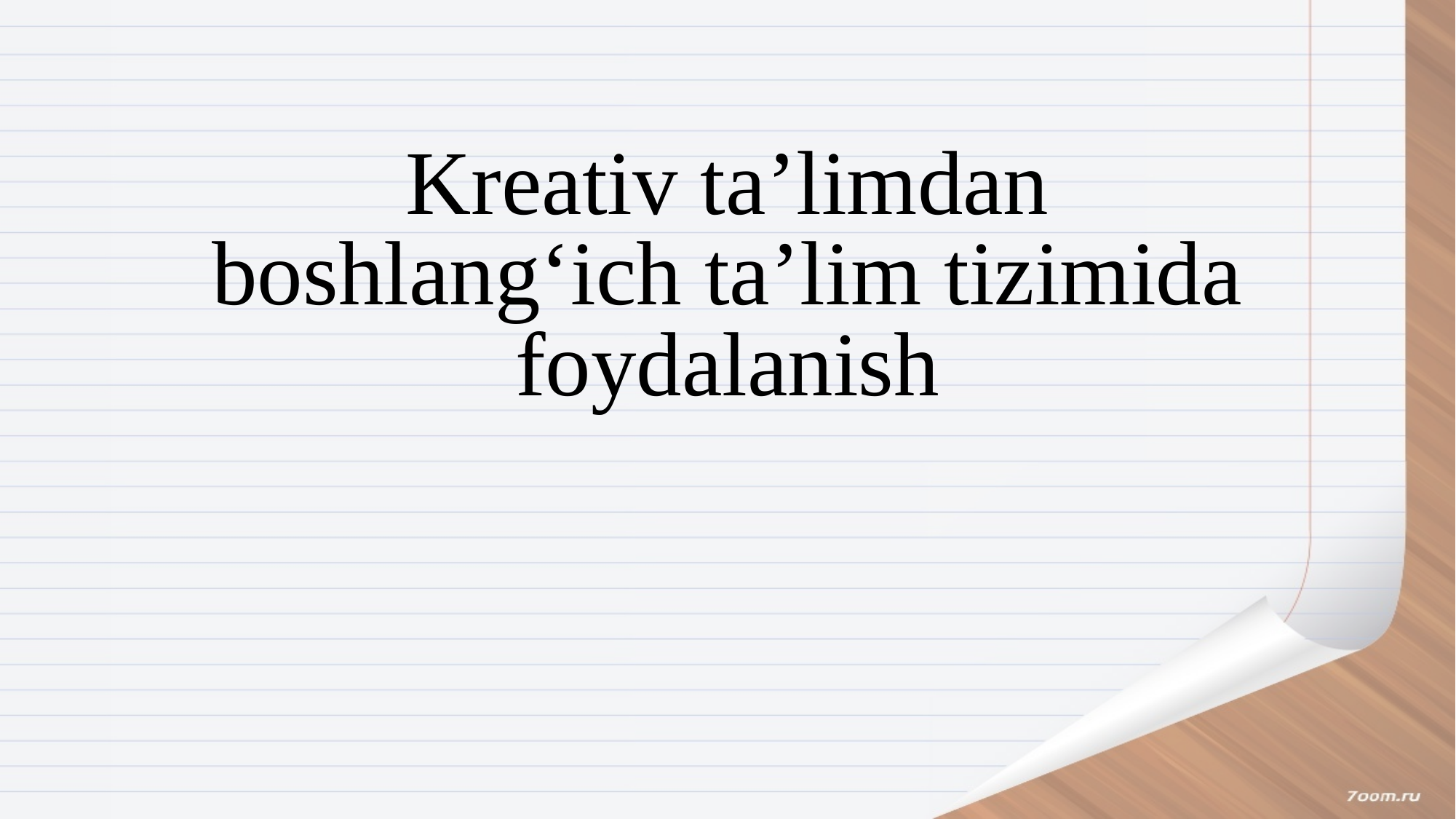

# Kreativ taʼlimdan boshlangʻich taʼlim tizimida foydalanish